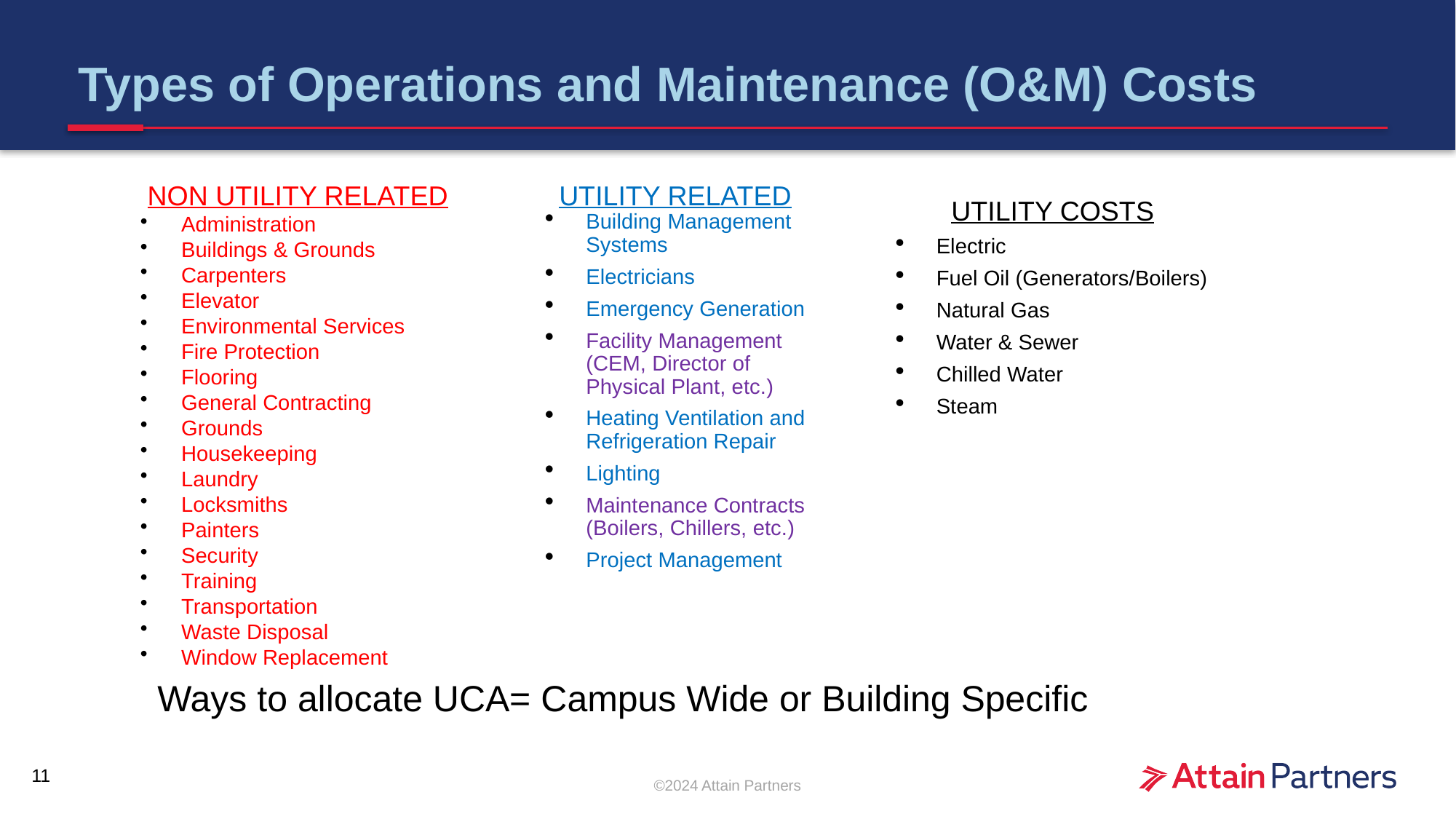

# Types of Operations and Maintenance (O&M) Costs
NON UTILITY RELATED
Administration
Buildings & Grounds
Carpenters
Elevator
Environmental Services
Fire Protection
Flooring
General Contracting
Grounds
Housekeeping
Laundry
Locksmiths
Painters
Security
Training
Transportation
Waste Disposal
Window Replacement
UTILITY RELATED
Building Management Systems
Electricians
Emergency Generation
Facility Management (CEM, Director of Physical Plant, etc.)
Heating Ventilation and Refrigeration Repair
Lighting
Maintenance Contracts (Boilers, Chillers, etc.)
Project Management
UTILITY COSTS
Electric
Fuel Oil (Generators/Boilers)
Natural Gas
Water & Sewer
Chilled Water
Steam

Ways to allocate UCA= Campus Wide or Building Specific
11